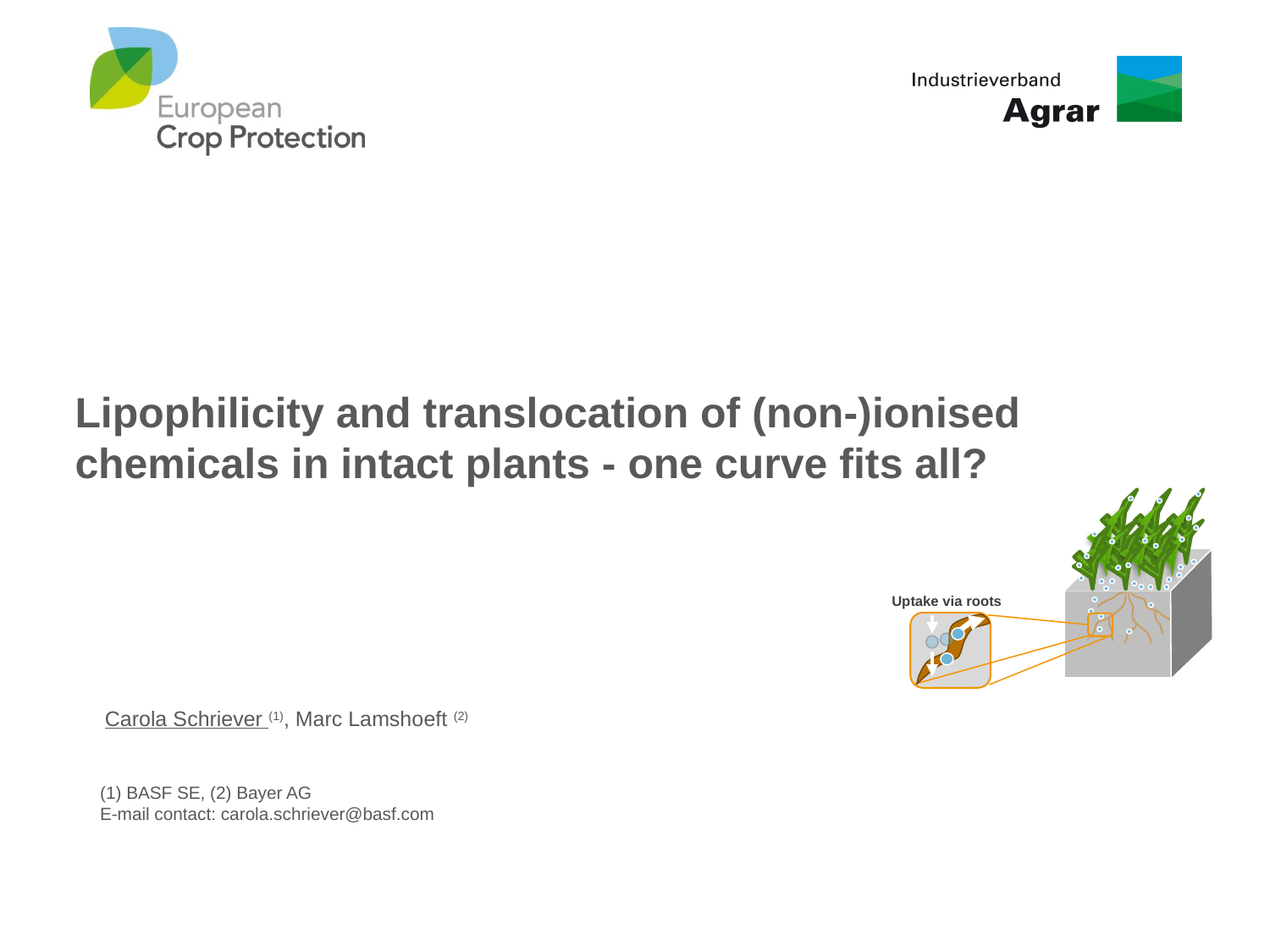

# Lipophilicity and translocation of (non-)ionised chemicals in intact plants - one curve fits all?

Uptake via roots

Carola Schriever (1), Marc Lamshoeft (2)
(1) BASF SE, (2) Bayer AG
E-mail contact: carola.schriever@basf.com